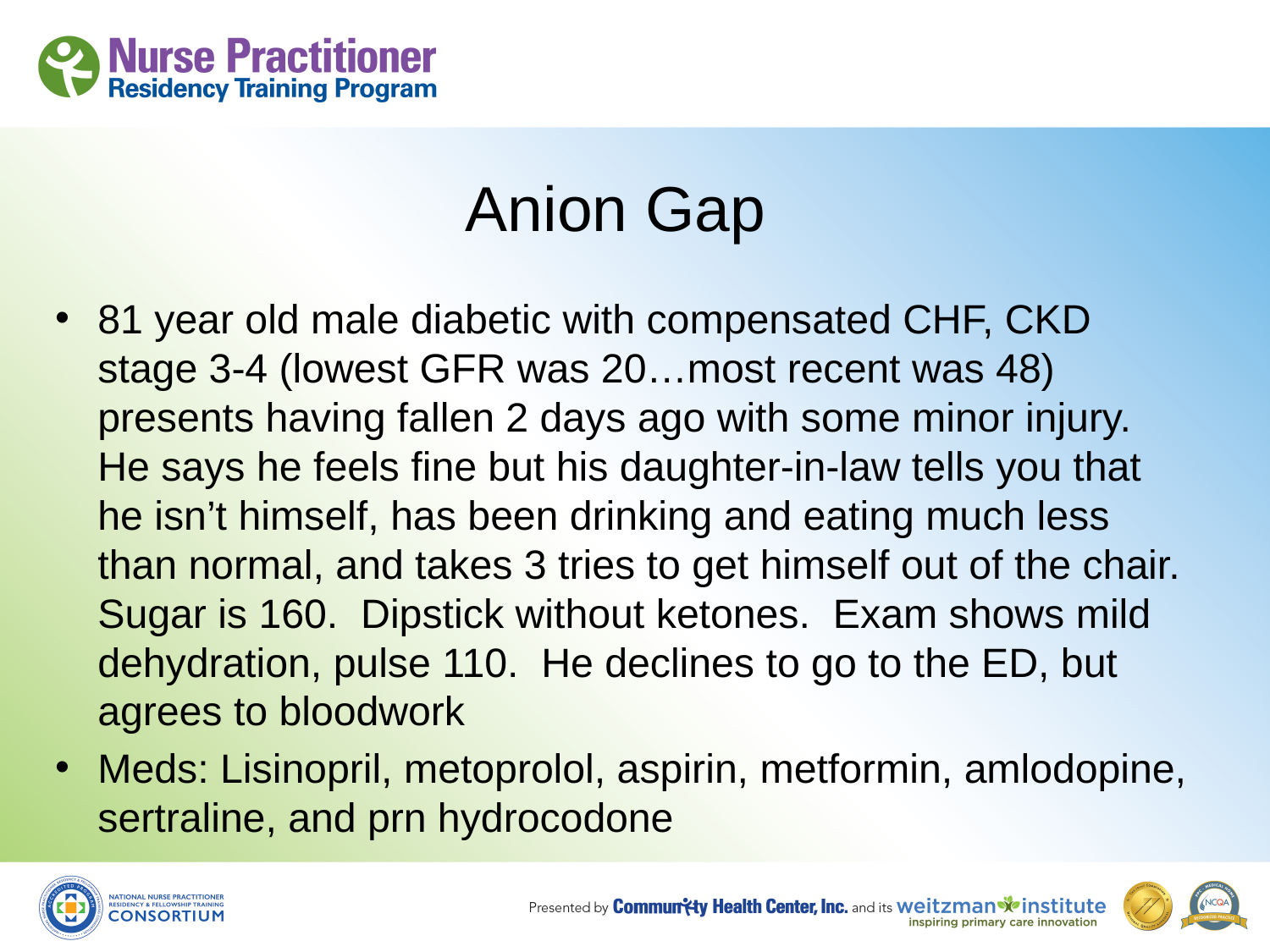

# Anion Gap
81 year old male diabetic with compensated CHF, CKD stage 3-4 (lowest GFR was 20…most recent was 48) presents having fallen 2 days ago with some minor injury.  He says he feels fine but his daughter-in-law tells you that he isn’t himself, has been drinking and eating much less than normal, and takes 3 tries to get himself out of the chair.  Sugar is 160.  Dipstick without ketones.  Exam shows mild dehydration, pulse 110.  He declines to go to the ED, but agrees to bloodwork
Meds: Lisinopril, metoprolol, aspirin, metformin, amlodopine, sertraline, and prn hydrocodone